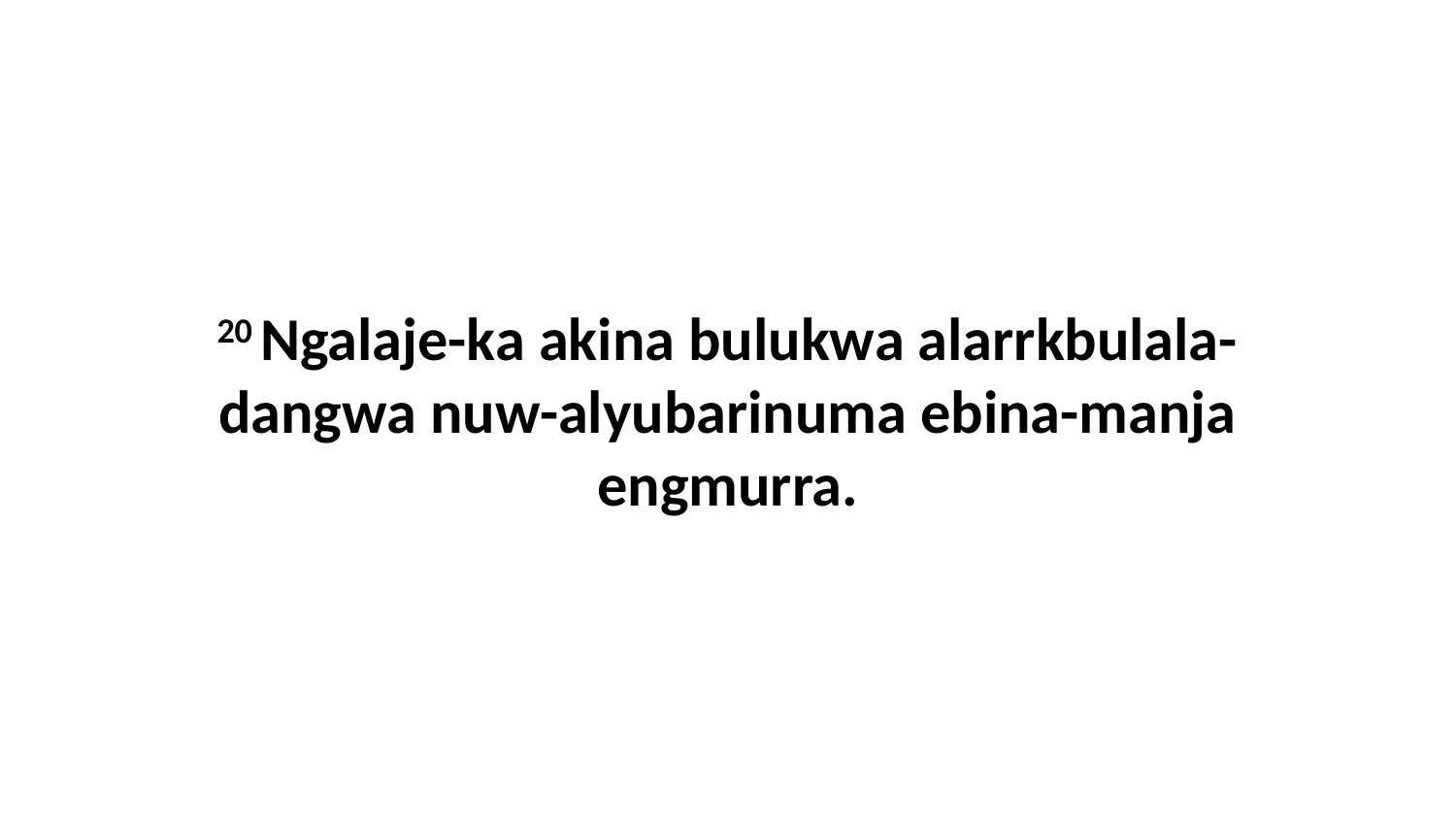

20 Ngalaje-ka akina bulukwa alarrkbulala-dangwa nuw-alyubarinuma ebina-manja engmurra.